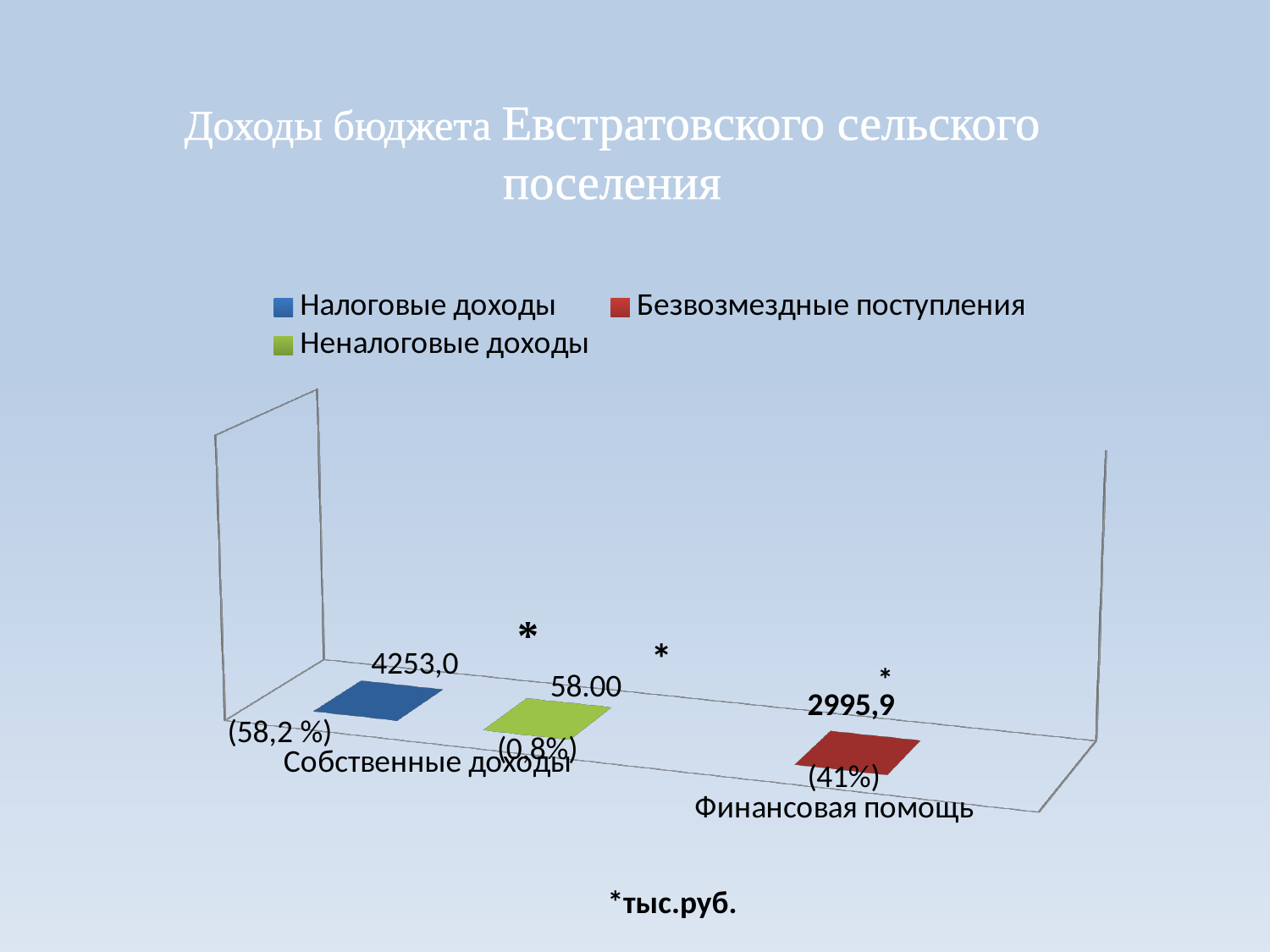

Доходы бюджета Евстратовского сельского поселения

[unsupported chart]

*
(58,2 %)
*тыс.руб.